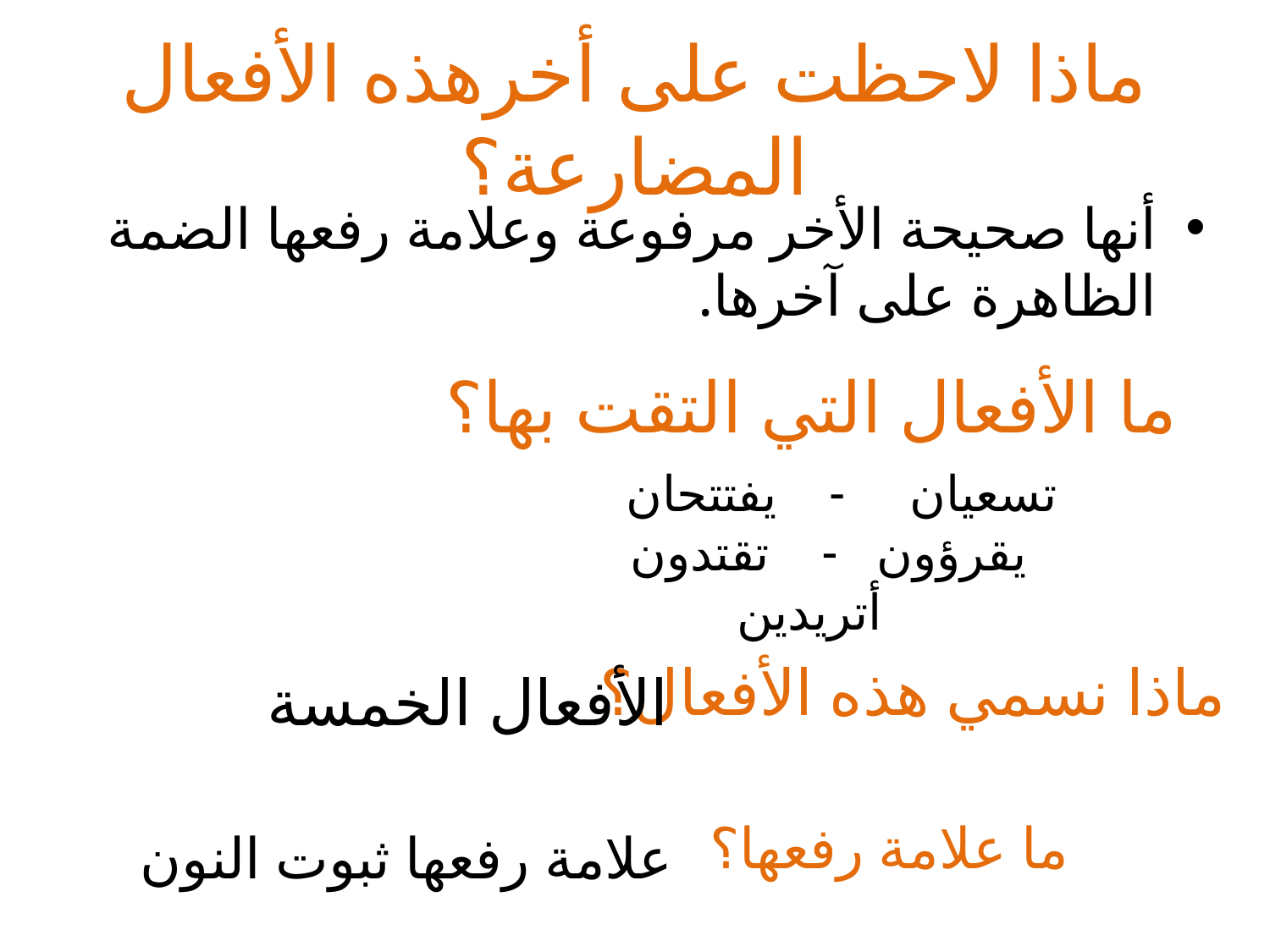

# ماذا لاحظت على أخرهذه الأفعال المضارعة؟
أنها صحيحة الأخر مرفوعة وعلامة رفعها الضمة الظاهرة على آخرها.

ما الأفعال التي التقت بها؟
تسعيان     -    يفتتحان
يقرؤون   -    تقتدون
   أتريدين
ماذا نسمي هذه الأفعال؟
الأفعال الخمسة
ما علامة رفعها؟
علامة رفعها ثبوت النون